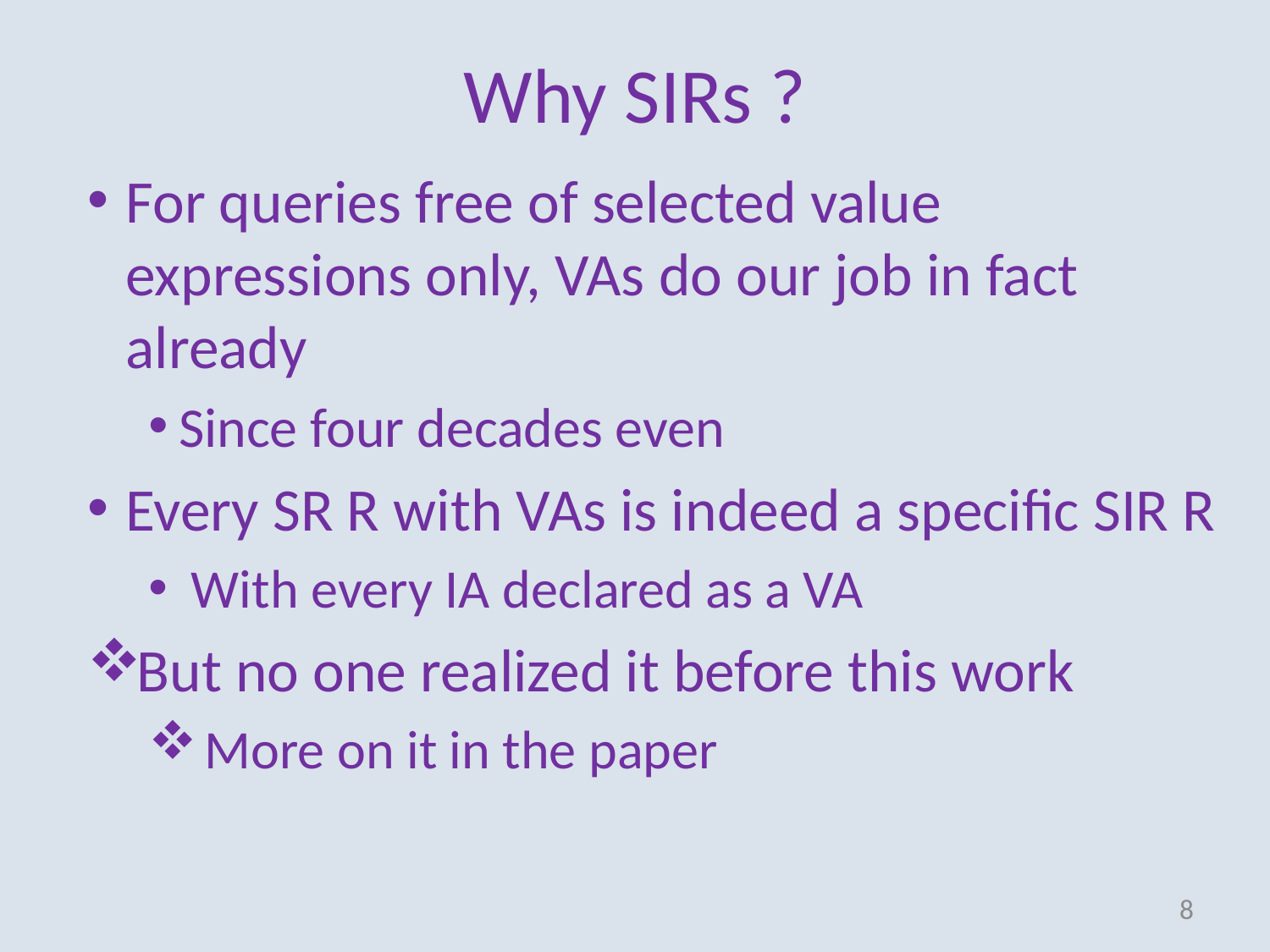

# Why SIRs ?
For queries free of selected value expressions only, VAs do our job in fact already
Since four decades even
Every SR R with VAs is indeed a specific SIR R
 With every IA declared as a VA
But no one realized it before this work
 More on it in the paper

8